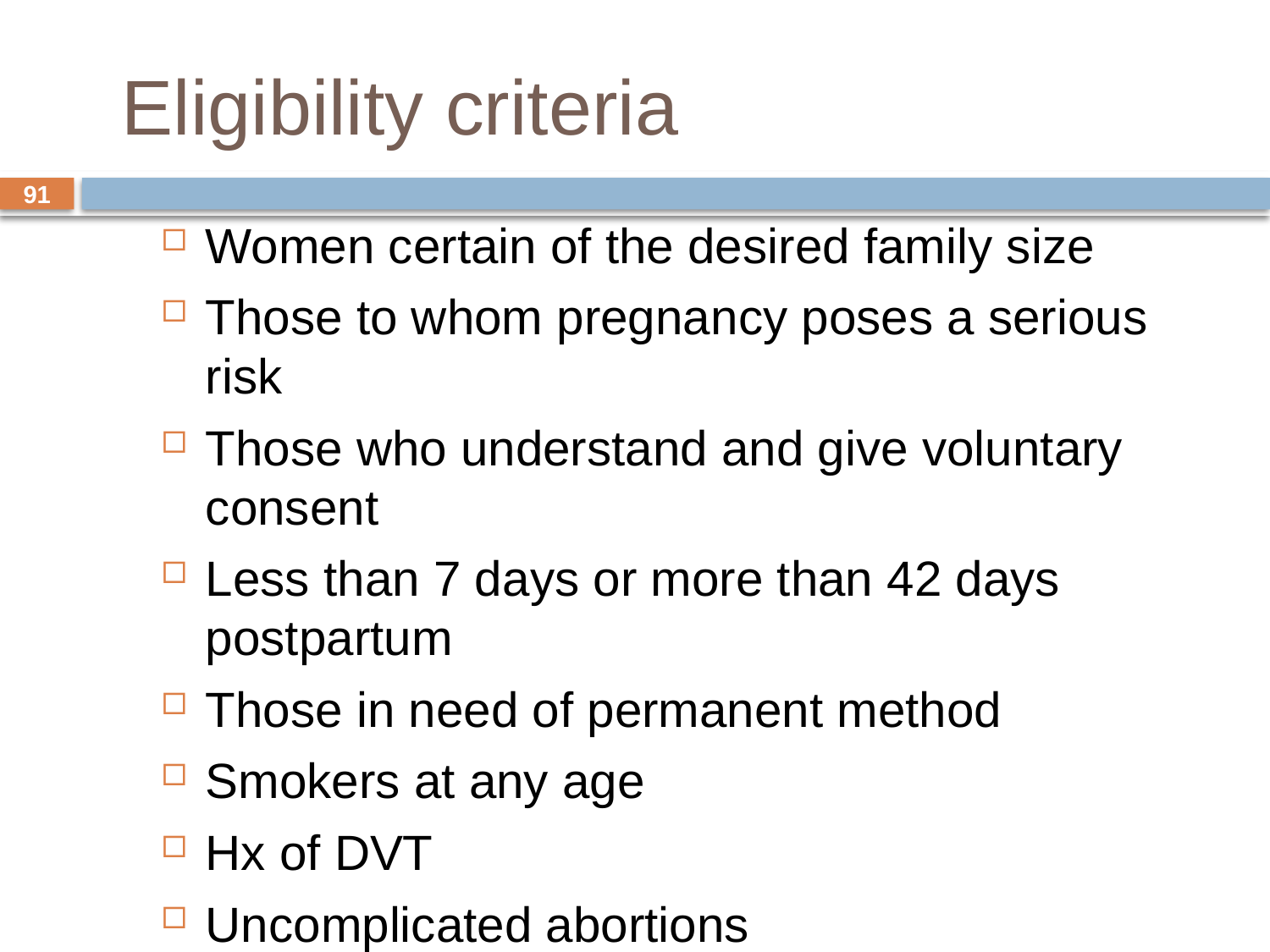

# Eligibility criteria

Women certain of the desired family size
Those to whom pregnancy poses a serious risk
Those who understand and give voluntary consent
Less than 7 days or more than 42 days postpartum
Those in need of permanent method
Smokers at any age
Hx of DVT
Uncomplicated abortions

91
sept 2013 class
8 October, 2014